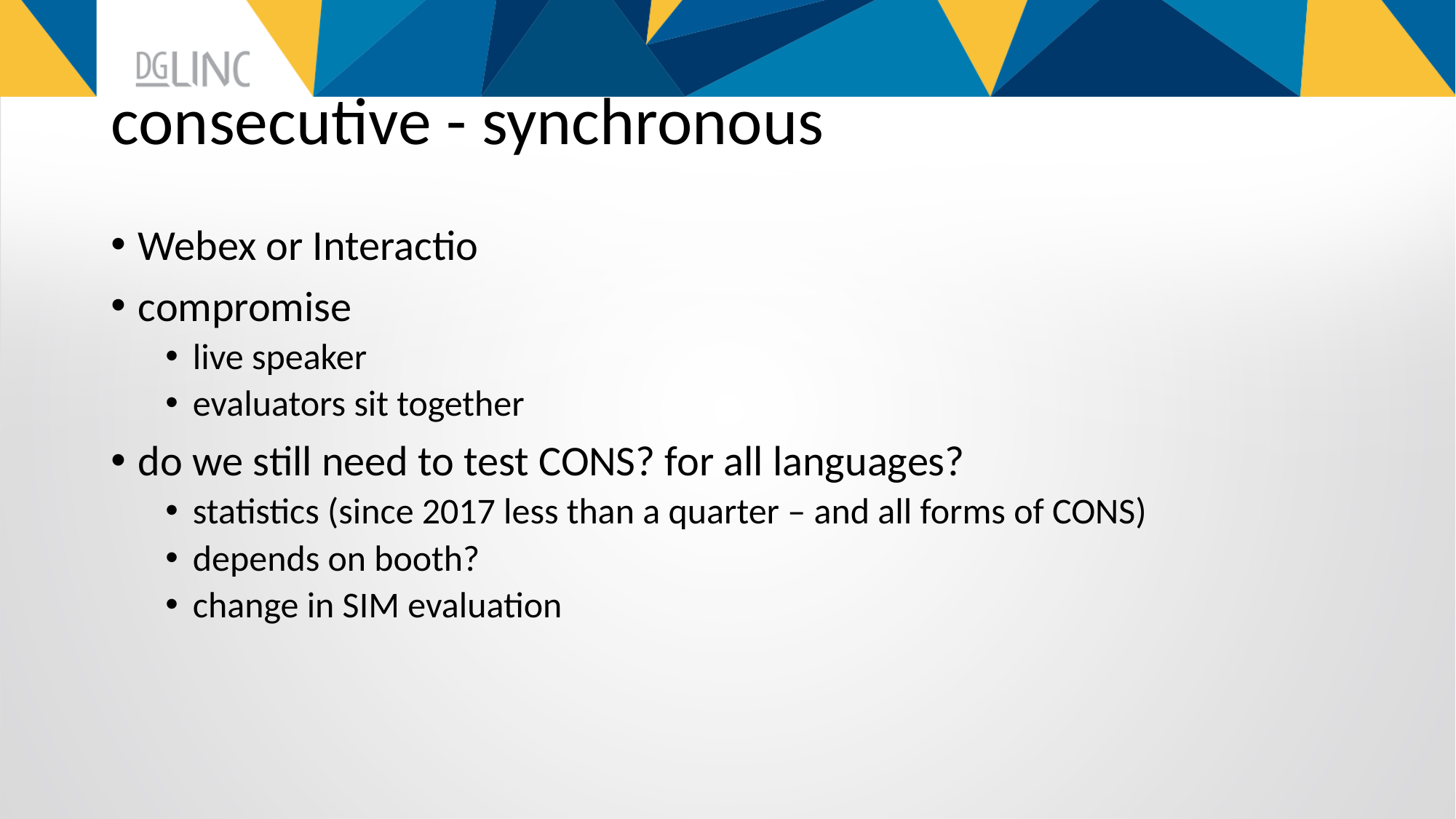

# consecutive - synchronous
Webex or Interactio
compromise
live speaker
evaluators sit together
do we still need to test CONS? for all languages?
statistics (since 2017 less than a quarter – and all forms of CONS)
depends on booth?
change in SIM evaluation